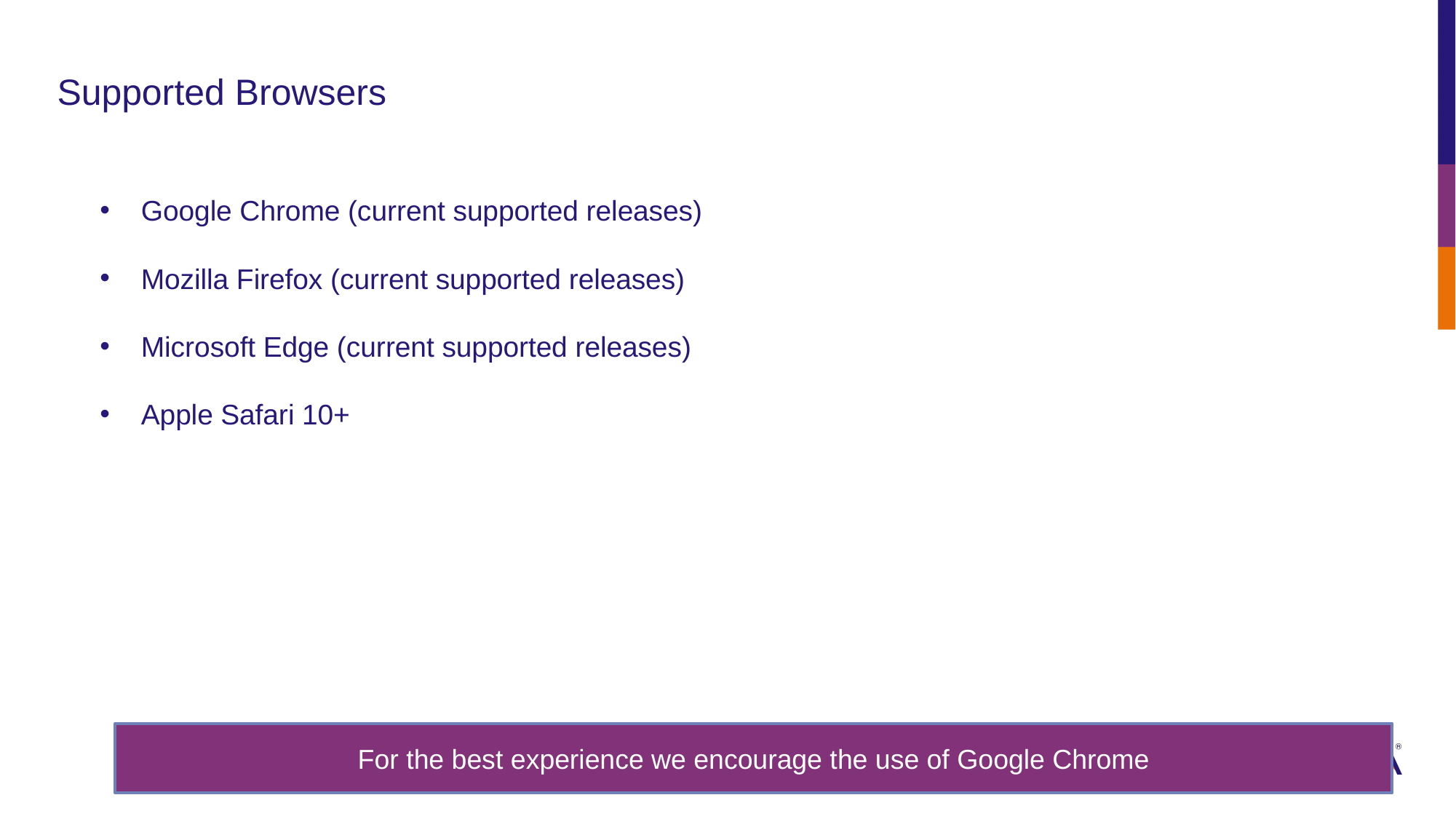

# Supported Browsers
Google Chrome (current supported releases)

Mozilla Firefox (current supported releases)

Microsoft Edge (current supported releases)

Apple Safari 10+

For the best experience we encourage the use of Google Chrome